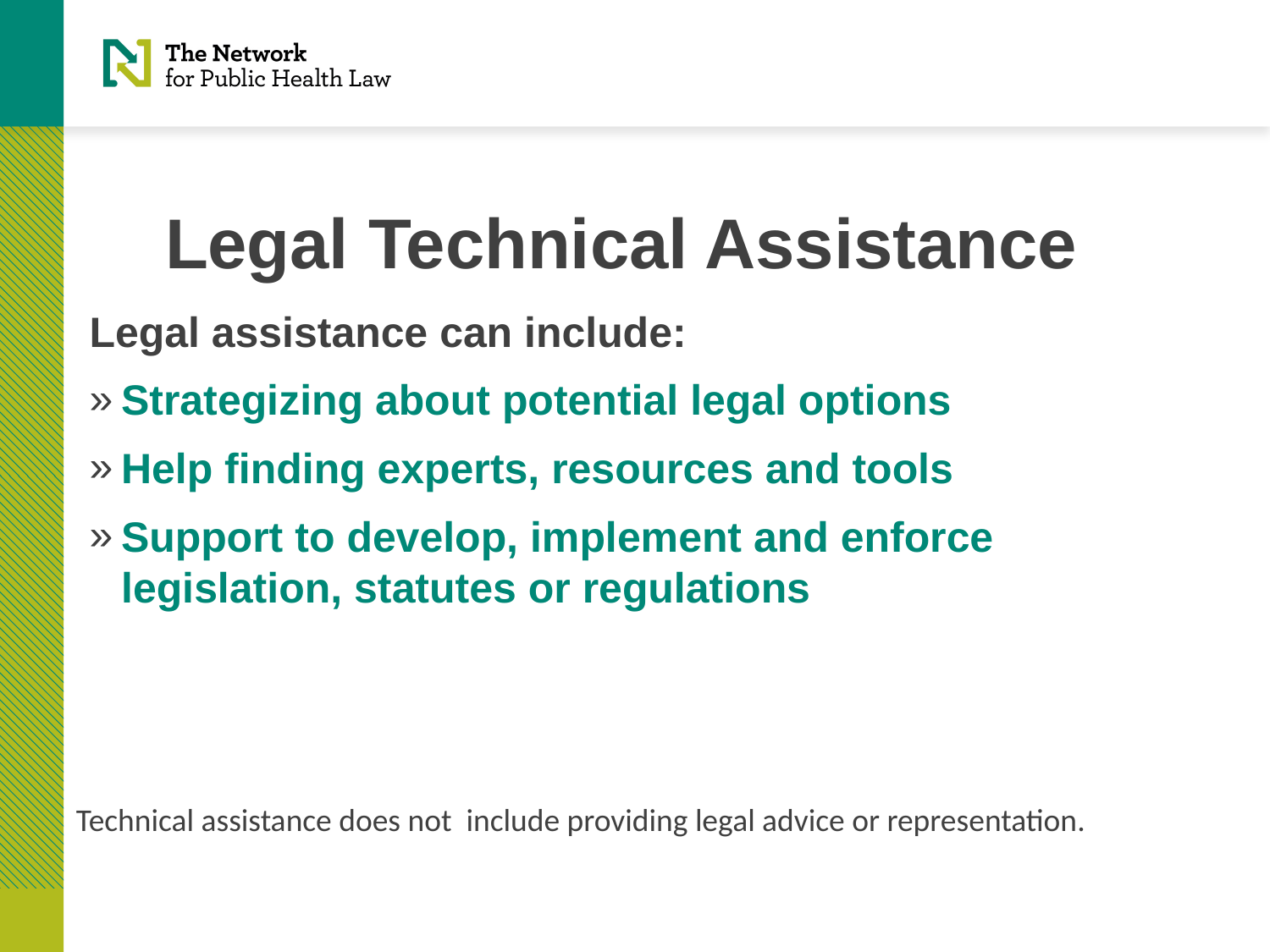

# Legal Technical Assistance
Legal assistance can include:
Strategizing about potential legal options
Help finding experts, resources and tools
Support to develop, implement and enforce legislation, statutes or regulations

Technical assistance does not  include providing legal advice or representation.